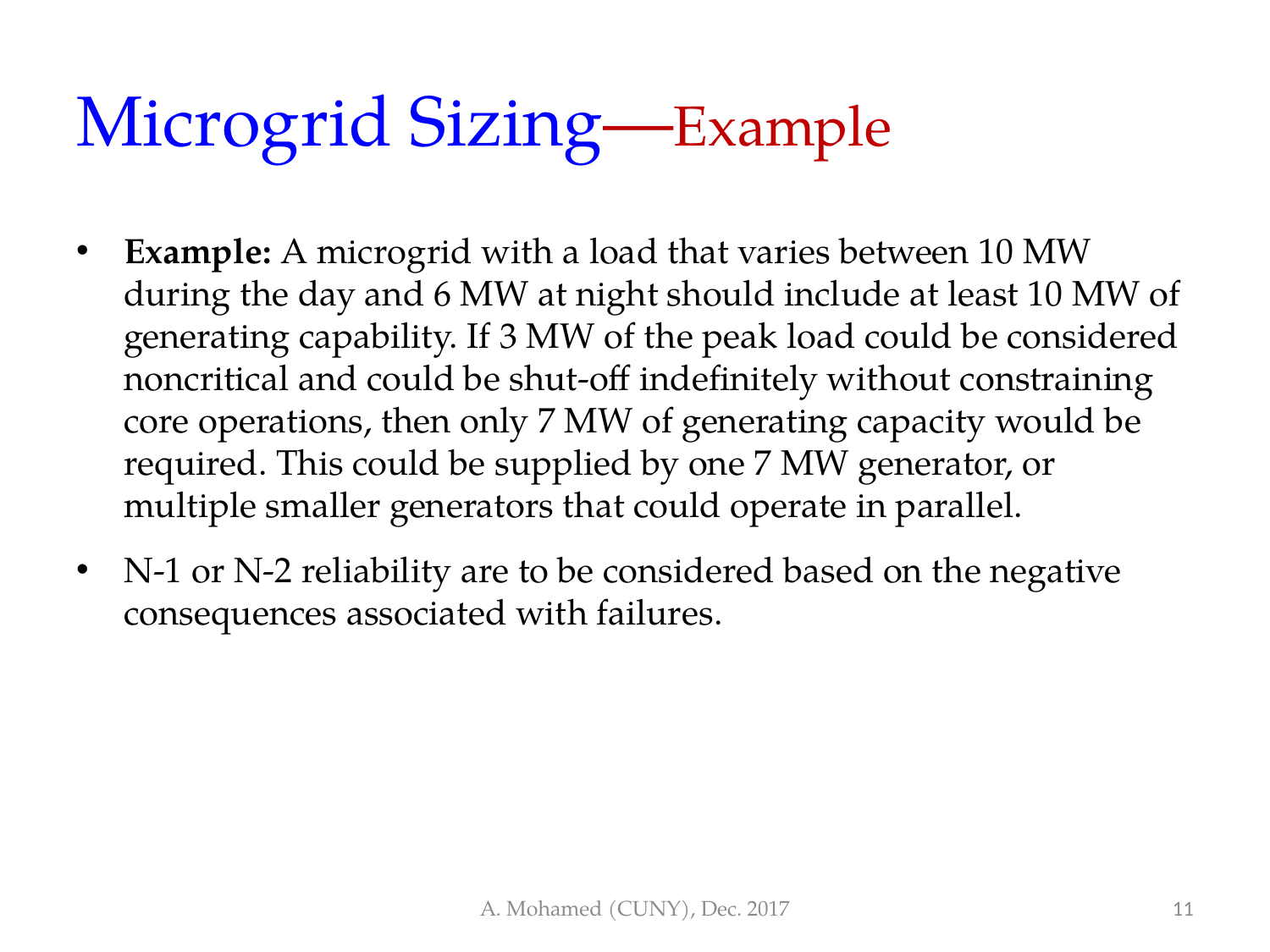

# Microgrid Sizing—Example
Example: A microgrid with a load that varies between 10 MW during the day and 6 MW at night should include at least 10 MW of generating capability. If 3 MW of the peak load could be considered noncritical and could be shut-off indefinitely without constraining core operations, then only 7 MW of generating capacity would be required. This could be supplied by one 7 MW generator, or multiple smaller generators that could operate in parallel.
N-1 or N-2 reliability are to be considered based on the negative consequences associated with failures.
A. Mohamed (CUNY), Dec. 2017
11